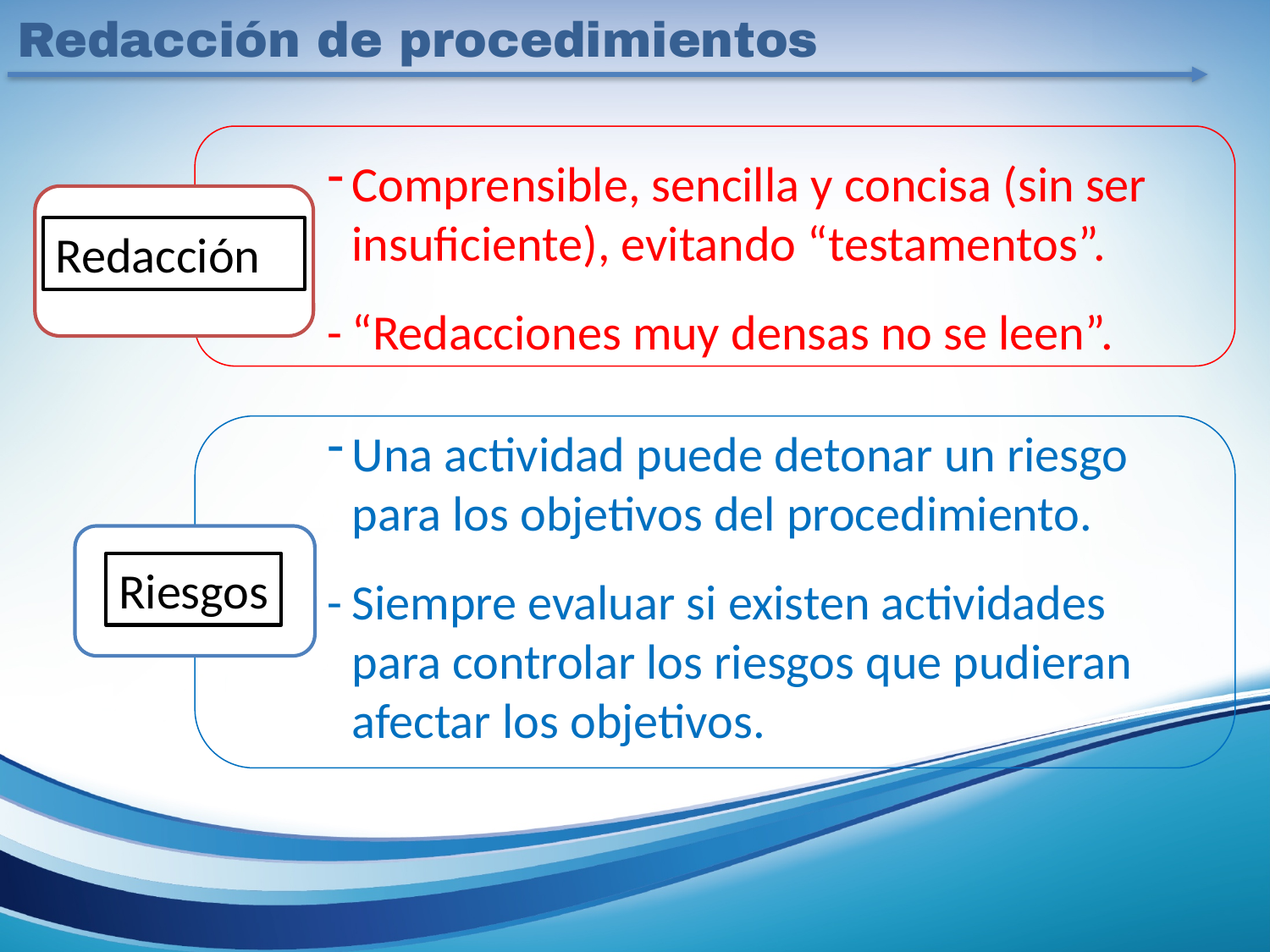

Redacción de procedimientos

Comprensible, sencilla y concisa (sin ser insuficiente), evitando “testamentos”.

-	“Redacciones muy densas no se leen”.

Redacción
Una actividad puede detonar un riesgo para los objetivos del procedimiento.

-	Siempre evaluar si existen actividades para controlar los riesgos que pudieran afectar los objetivos.

Riesgos